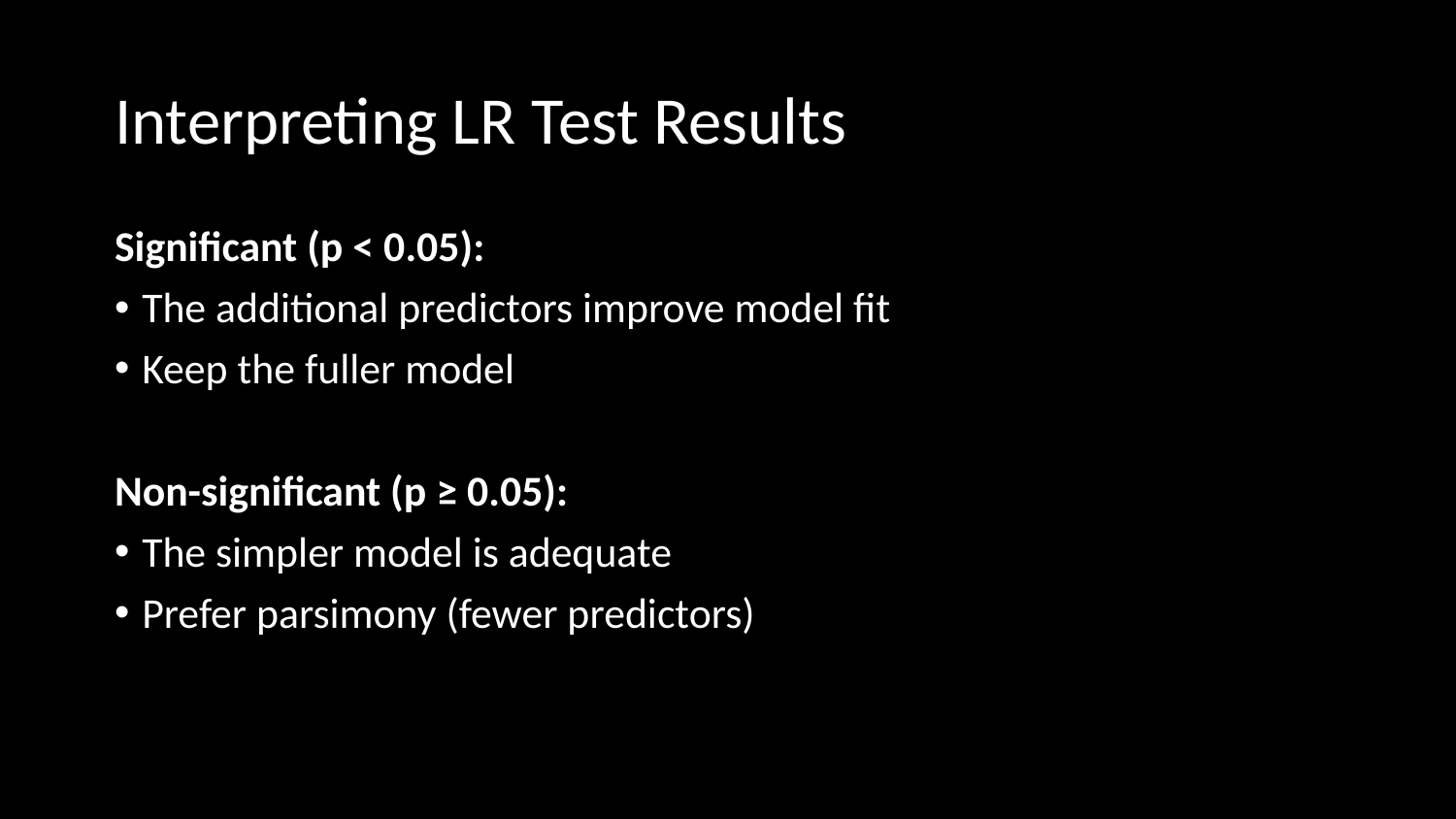

# Interpreting LR Test Results
Significant (p < 0.05):
The additional predictors improve model fit
Keep the fuller model

Non-significant (p ≥ 0.05):
The simpler model is adequate
Prefer parsimony (fewer predictors)